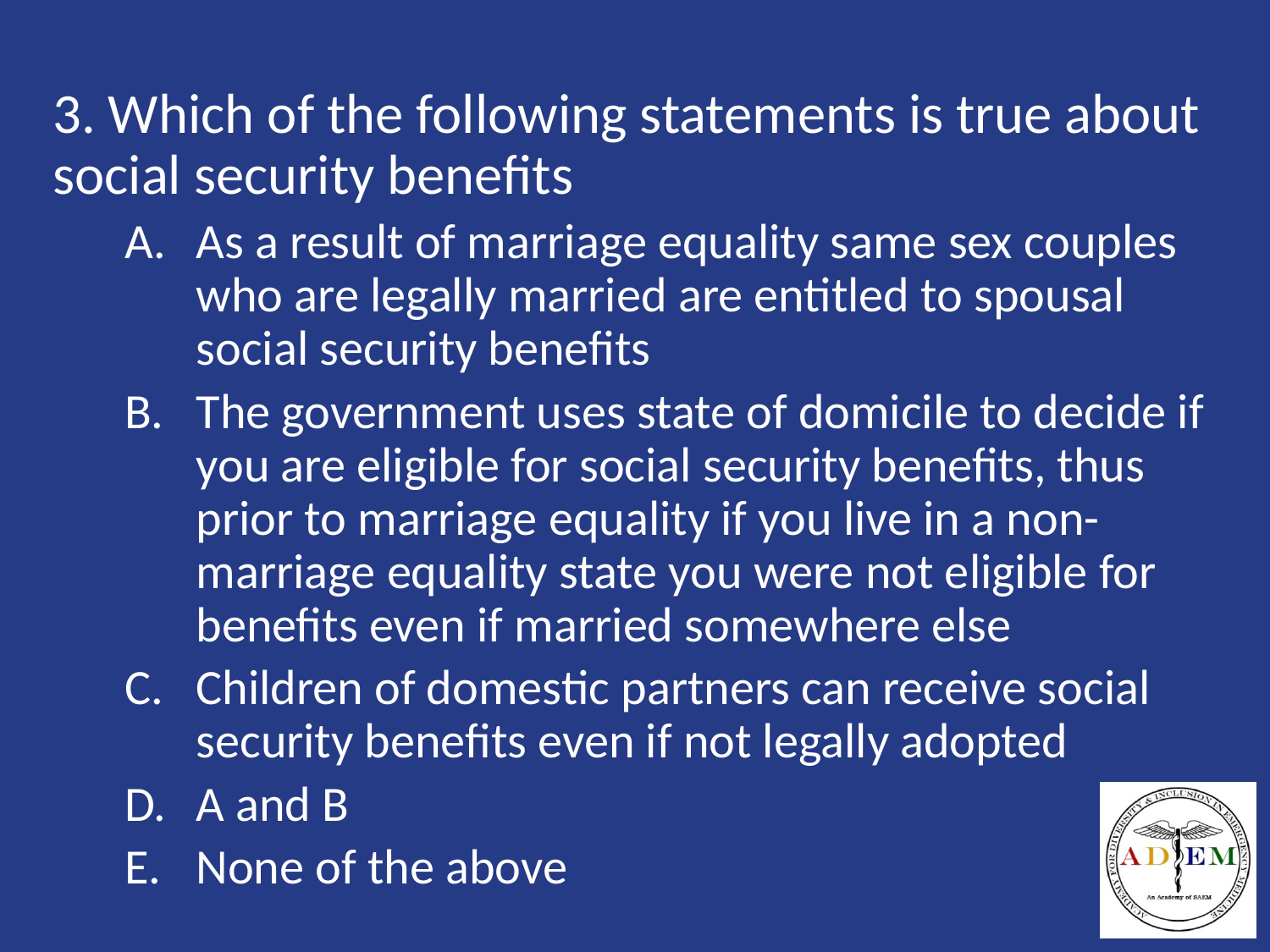

3. Which of the following statements is true about social security benefits
As a result of marriage equality same sex couples who are legally married are entitled to spousal social security benefits
The government uses state of domicile to decide if you are eligible for social security benefits, thus prior to marriage equality if you live in a non-marriage equality state you were not eligible for benefits even if married somewhere else
Children of domestic partners can receive social security benefits even if not legally adopted
A and B
None of the above